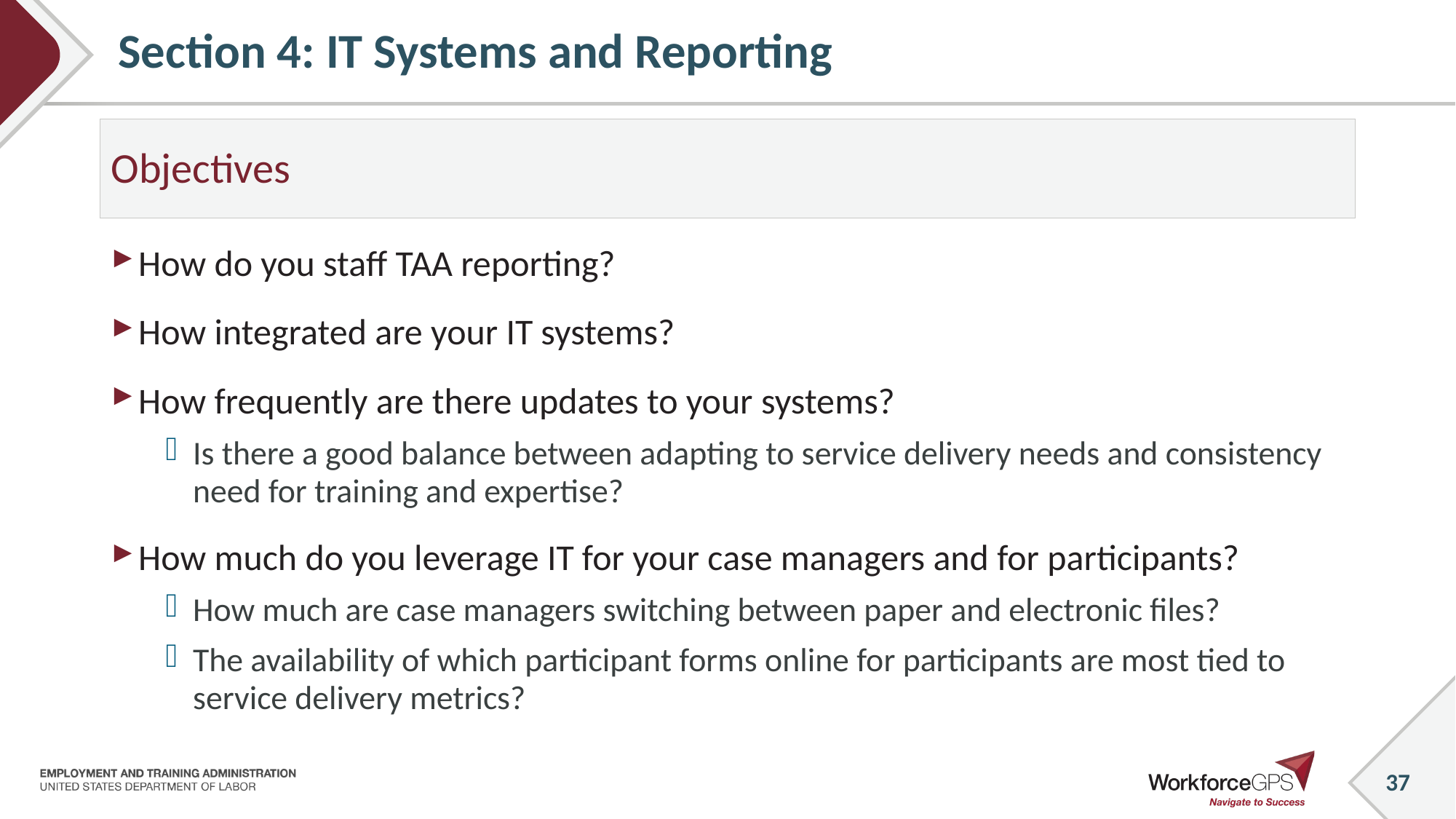

# Section 4: IT Systems and Reporting
Objectives
How do you staff TAA reporting?
How integrated are your IT systems?
How frequently are there updates to your systems?
Is there a good balance between adapting to service delivery needs and consistency need for training and expertise?
How much do you leverage IT for your case managers and for participants?
How much are case managers switching between paper and electronic files?
The availability of which participant forms online for participants are most tied to service delivery metrics?

37